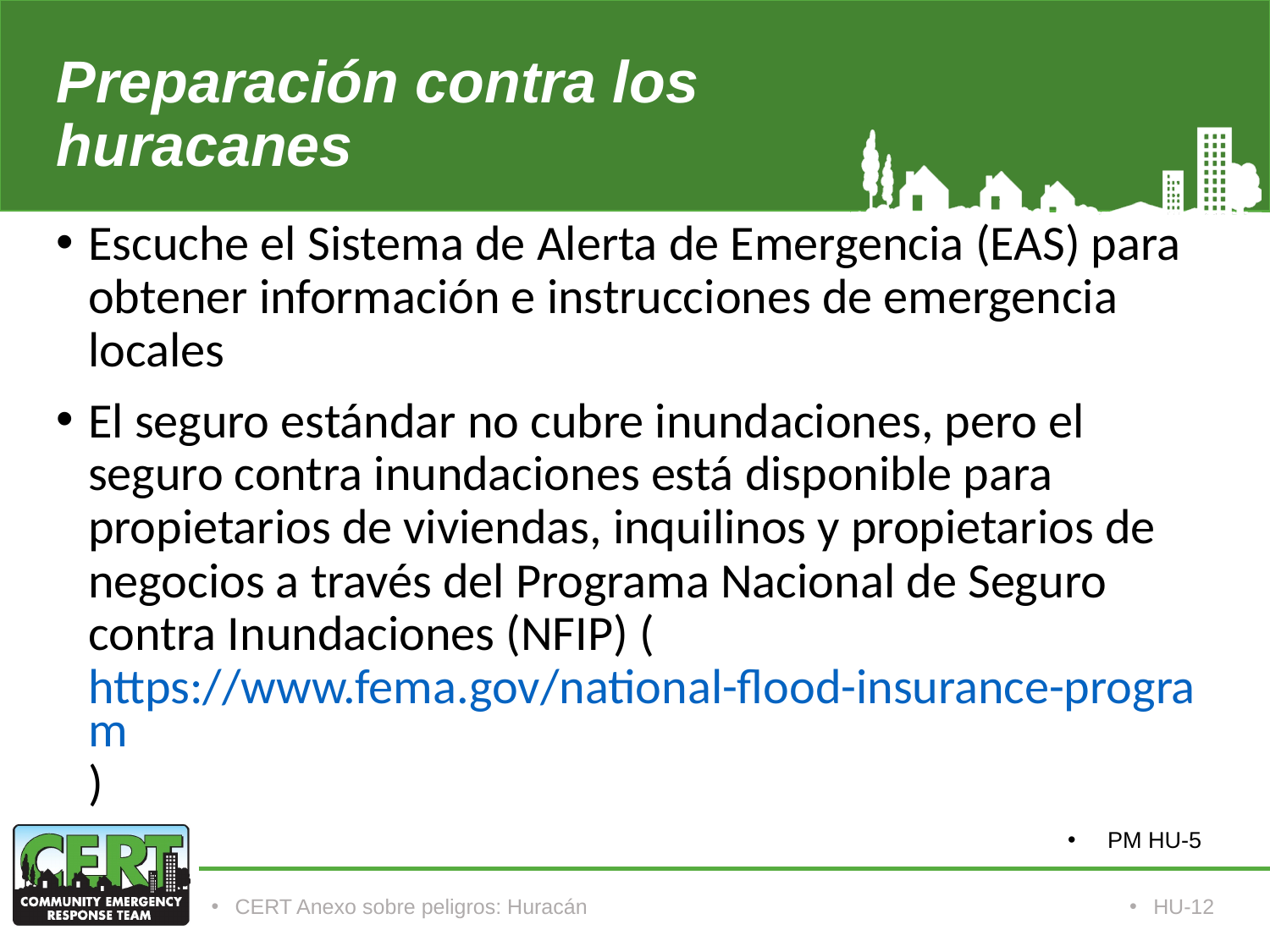

# Preparación contra los huracanes
Escuche el Sistema de Alerta de Emergencia (EAS) para obtener información e instrucciones de emergencia locales
El seguro estándar no cubre inundaciones, pero el seguro contra inundaciones está disponible para propietarios de viviendas, inquilinos y propietarios de negocios a través del Programa Nacional de Seguro contra Inundaciones (NFIP) (https://www.fema.gov/national-flood-insurance-program)
PM HU-5
CERT Anexo sobre peligros: Huracán
HU-12